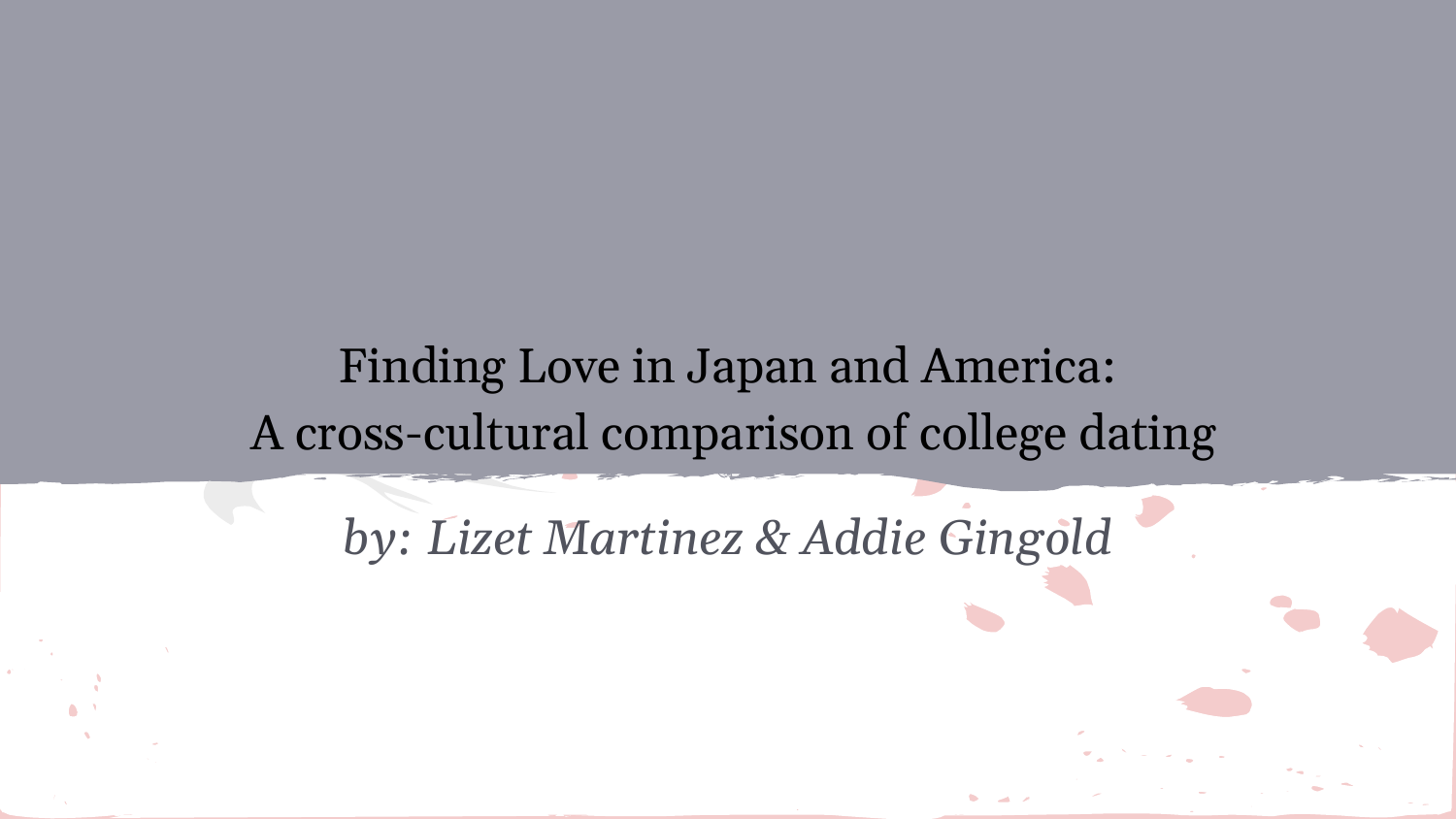

# Finding Love in Japan and America:
 A cross-cultural comparison of college dating
by: Lizet Martinez & Addie Gingold